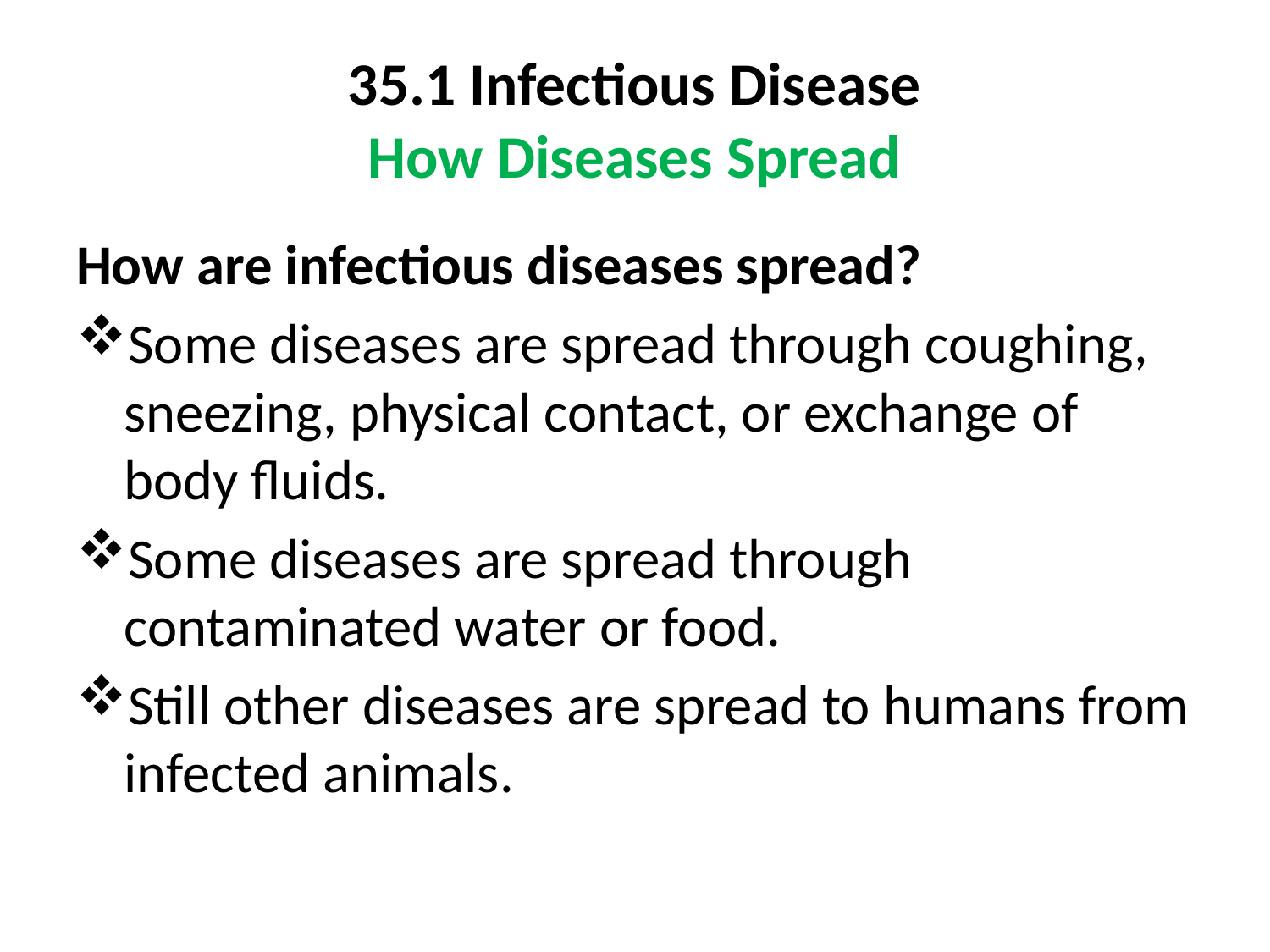

# 35.1 Infectious Disease How Diseases Spread
How are infectious diseases spread?
Some diseases are spread through coughing, sneezing, physical contact, or exchange of body fluids.
Some diseases are spread through contaminated water or food.
Still other diseases are spread to humans from infected animals.